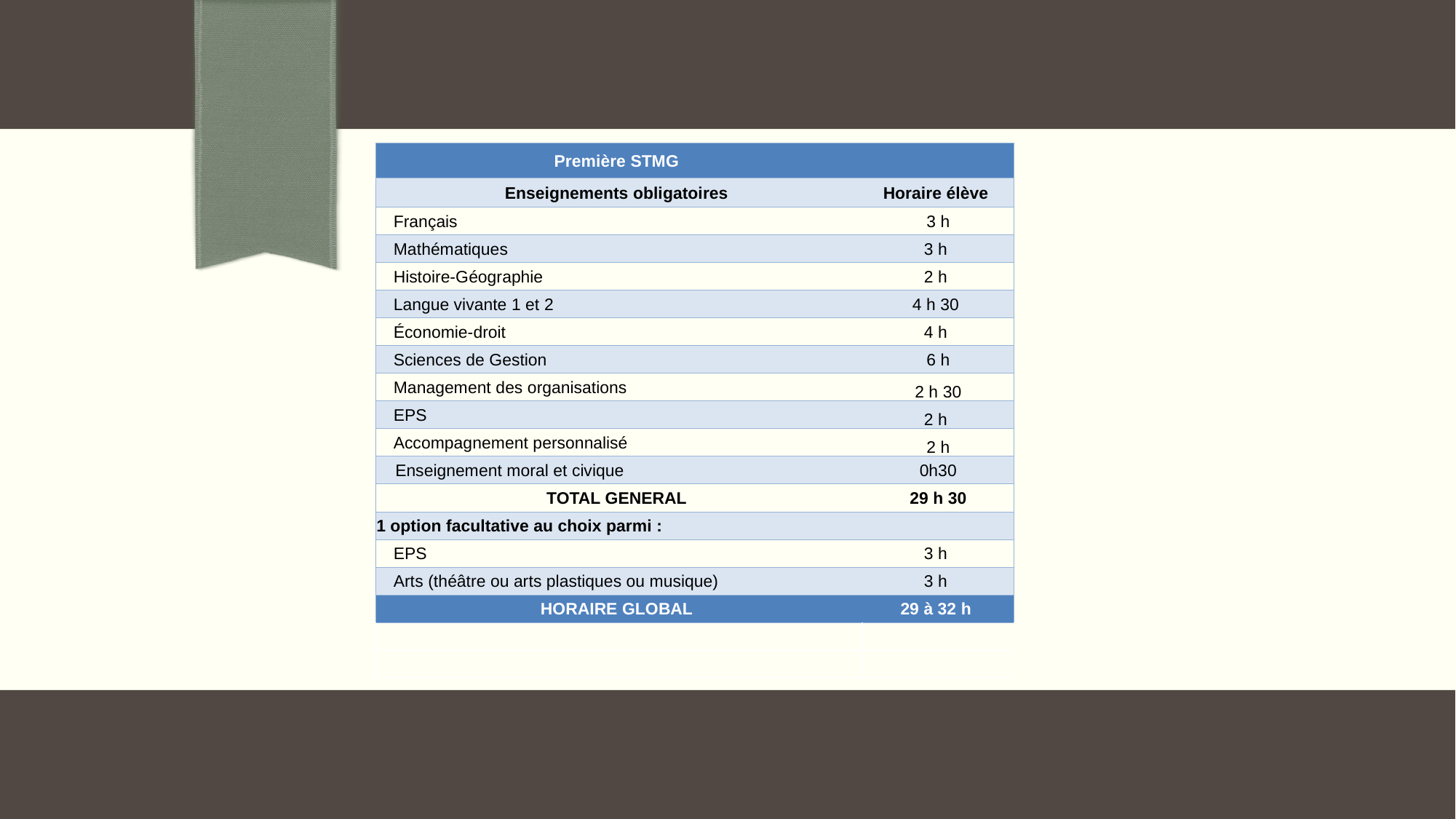

| Première STMG |  |
| --- | --- |
| Enseignements obligatoires | Horaire élève |
| Français | 3 h |
| Mathématiques | 3 h |
| Histoire-Géographie | 2 h |
| Langue vivante 1 et 2 | 4 h 30 |
| Économie-droit | 4 h |
| Sciences de Gestion | 6 h |
| Management des organisations | 2 h 30 |
| EPS | 2 h |
| Accompagnement personnalisé | 2 h |
| Enseignement moral et civique | 0h30 |
| TOTAL GENERAL | 29 h 30 |
| 1 option facultative au choix parmi : |  |
| EPS | 3 h |
| Arts (théâtre ou arts plastiques ou musique) | 3 h |
| HORAIRE GLOBAL | 29 à 32 h |
|  |  |
|  |  |